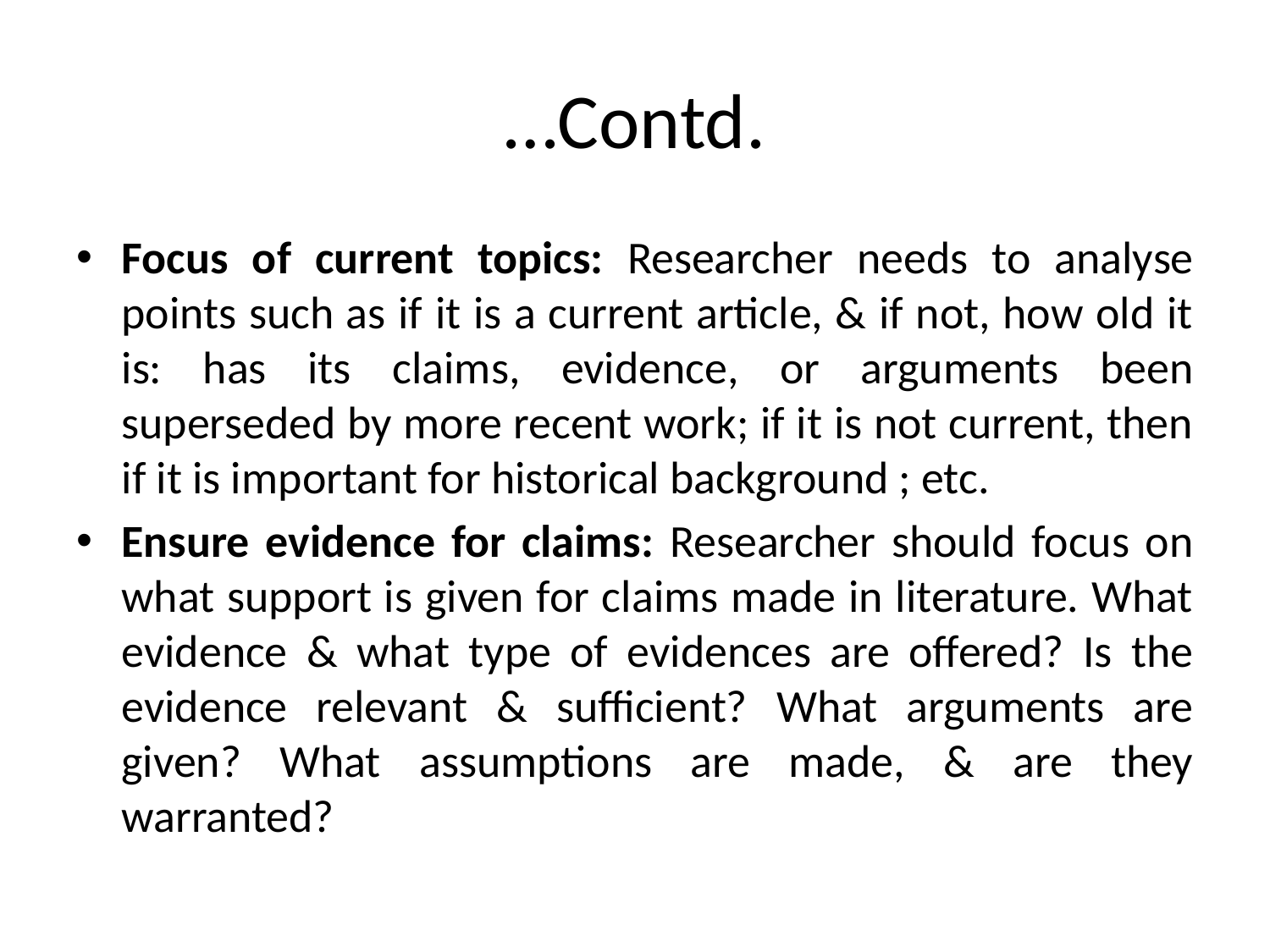

# …Contd.
Focus of current topics: Researcher needs to analyse points such as if it is a current article, & if not, how old it is: has its claims, evidence, or arguments been superseded by more recent work; if it is not current, then if it is important for historical background ; etc.
Ensure evidence for claims: Researcher should focus on what support is given for claims made in literature. What evidence & what type of evidences are offered? Is the evidence relevant & sufficient? What arguments are given? What assumptions are made, & are they warranted?